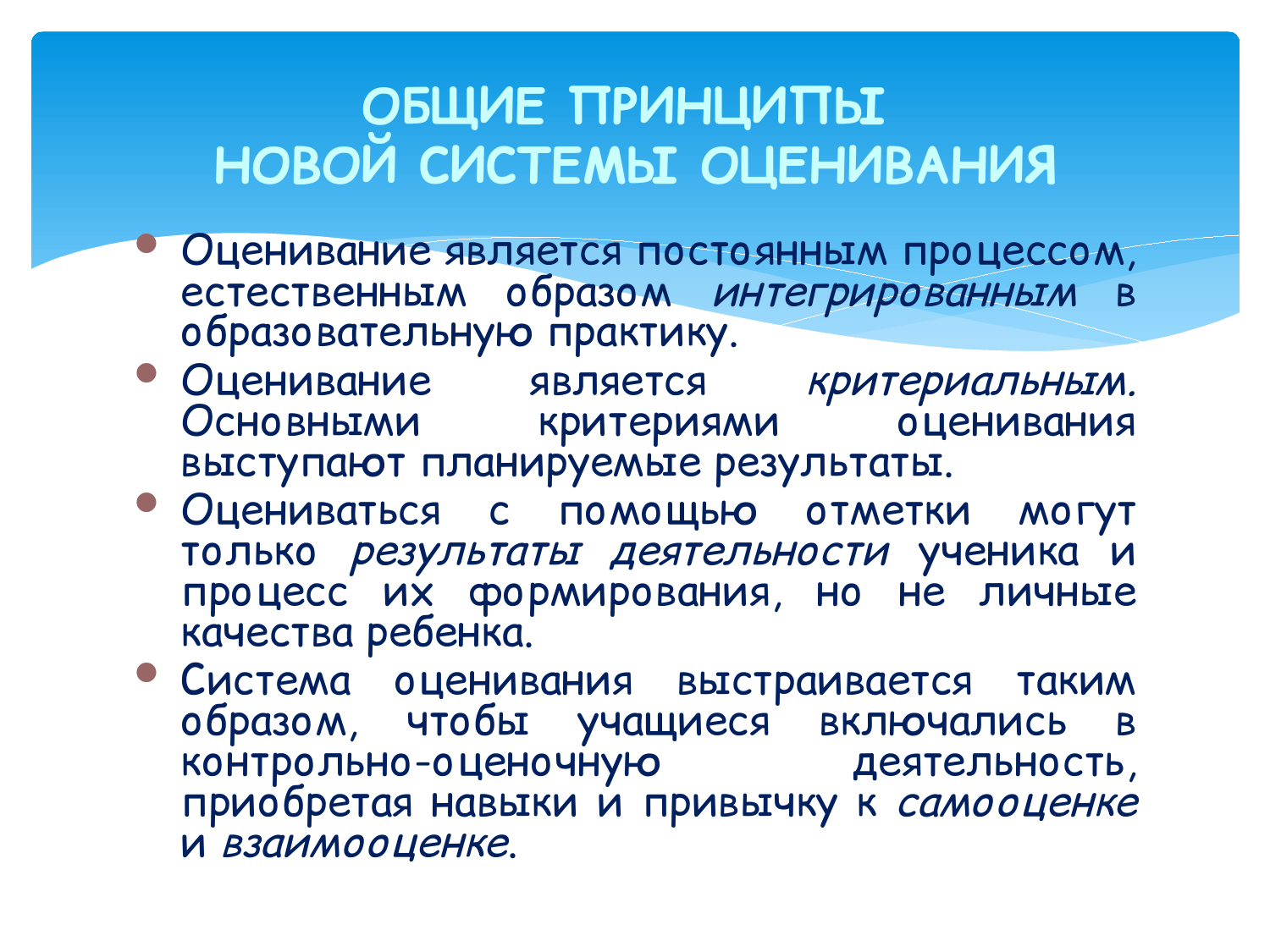

# ОБЩИЕ ПРИНЦИПЫ НОВОЙ СИСТЕМЫ ОЦЕНИВАНИЯ
Оценивание является постоянным процессом, естественным образом интегрированным в образовательную практику.
Оценивание является критериальным. Основными критериями оценивания выступают планируемые результаты.
Оцениваться с помощью отметки могут только результаты деятельности ученика и процесс их формирования, но не личные качества ребенка.
Система оценивания выстраивается таким образом, чтобы учащиеся включались в контрольно-оценочную деятельность, приобретая навыки и привычку к самооценке и взаимооценке.